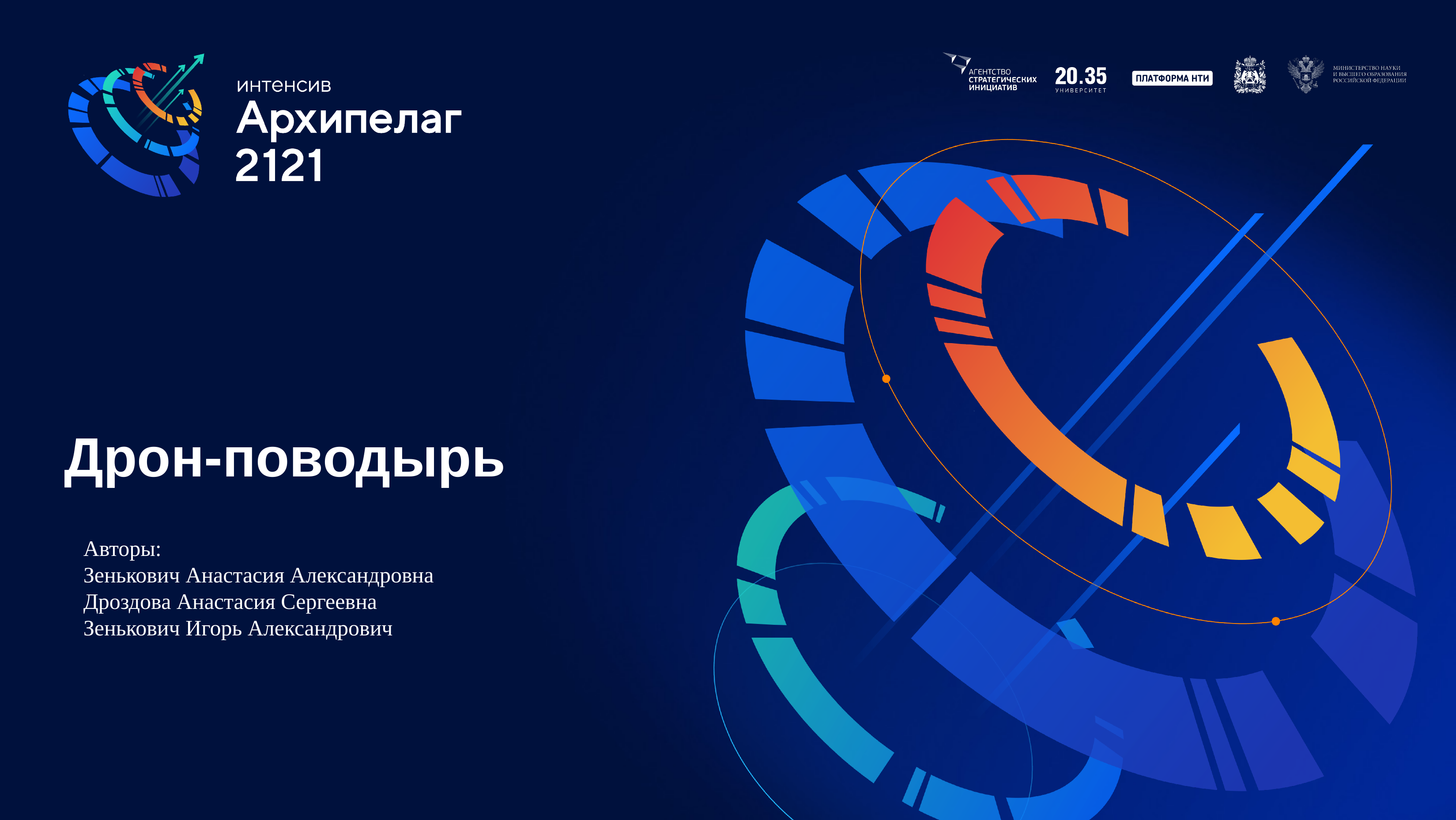

# Дрон-поводырь
Авторы:
Зенькович Анастасия Александровна
Дроздова Анастасия Сергеевна
Зенькович Игорь Александрович